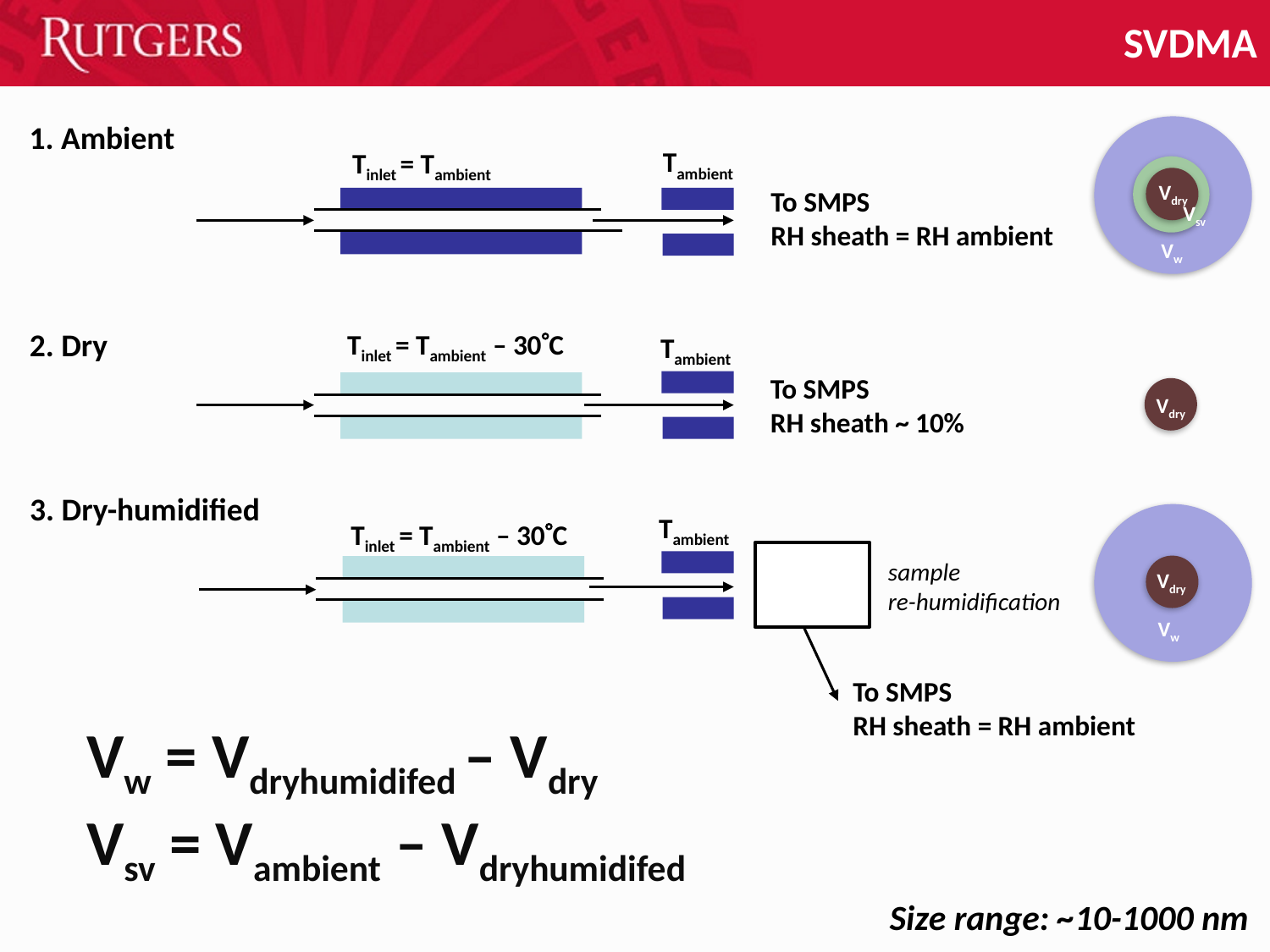

SVDMA
1. Ambient

Tambient
Tinlet = Tambient
Vdry
To SMPS
RH sheath = RH ambient

Vsv

Vw

2. Dry
Tinlet = Tambient – 30°C
Tambient
To SMPS
RH sheath ~ 10%

Vdry

3. Dry-humidified

Tambient
Tinlet = Tambient – 30°C

sample
re-humidification

Vdry

Vw
To SMPS
RH sheath = RH ambient

Vw = Vdryhumidifed – Vdry
Vsv = Vambient – Vdryhumidifed
Size range: ~10-1000 nm